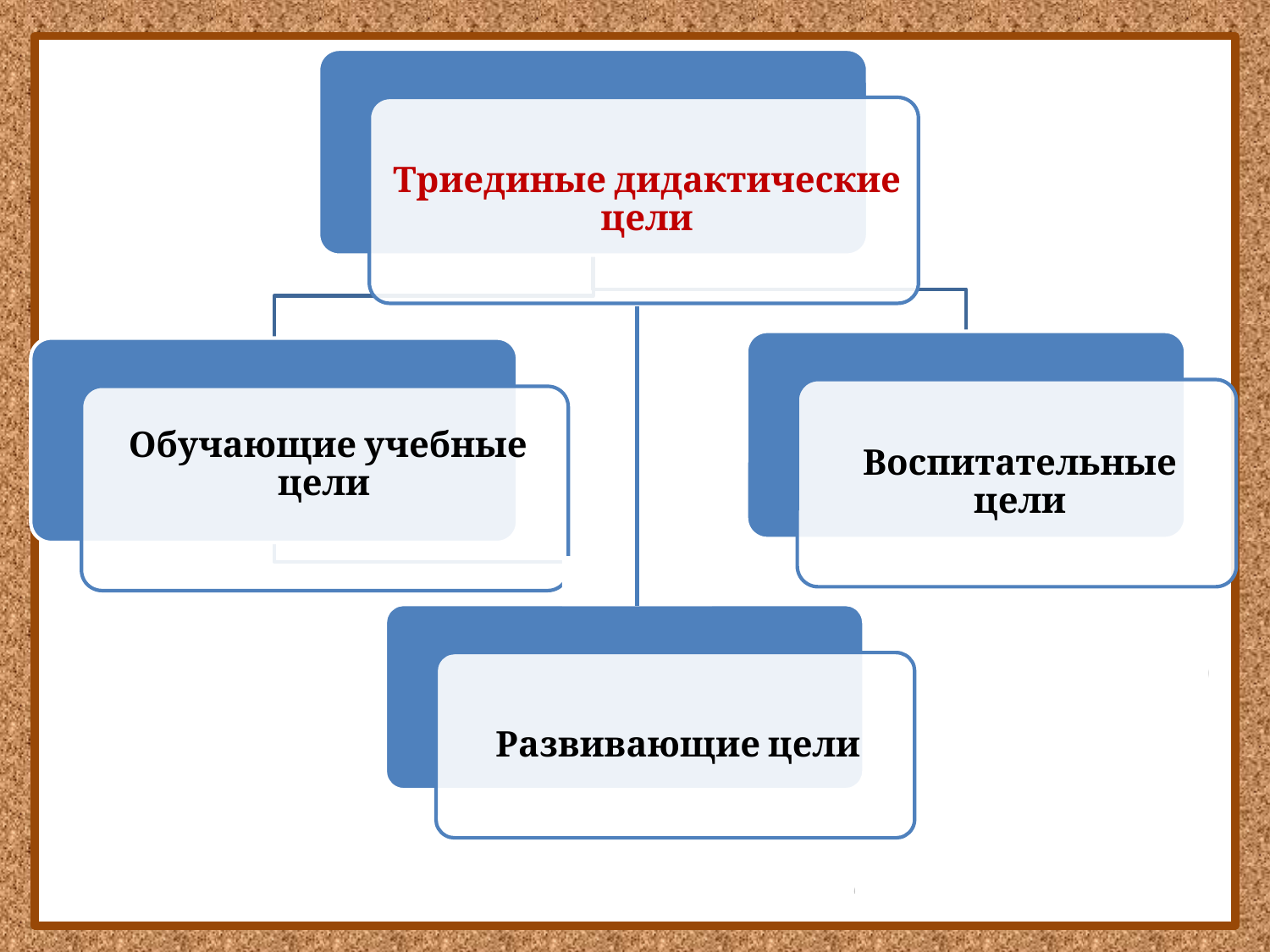

Триединые дидактические цели

Обучающие учебные цели

Развивающие цели
Воспитательные цели